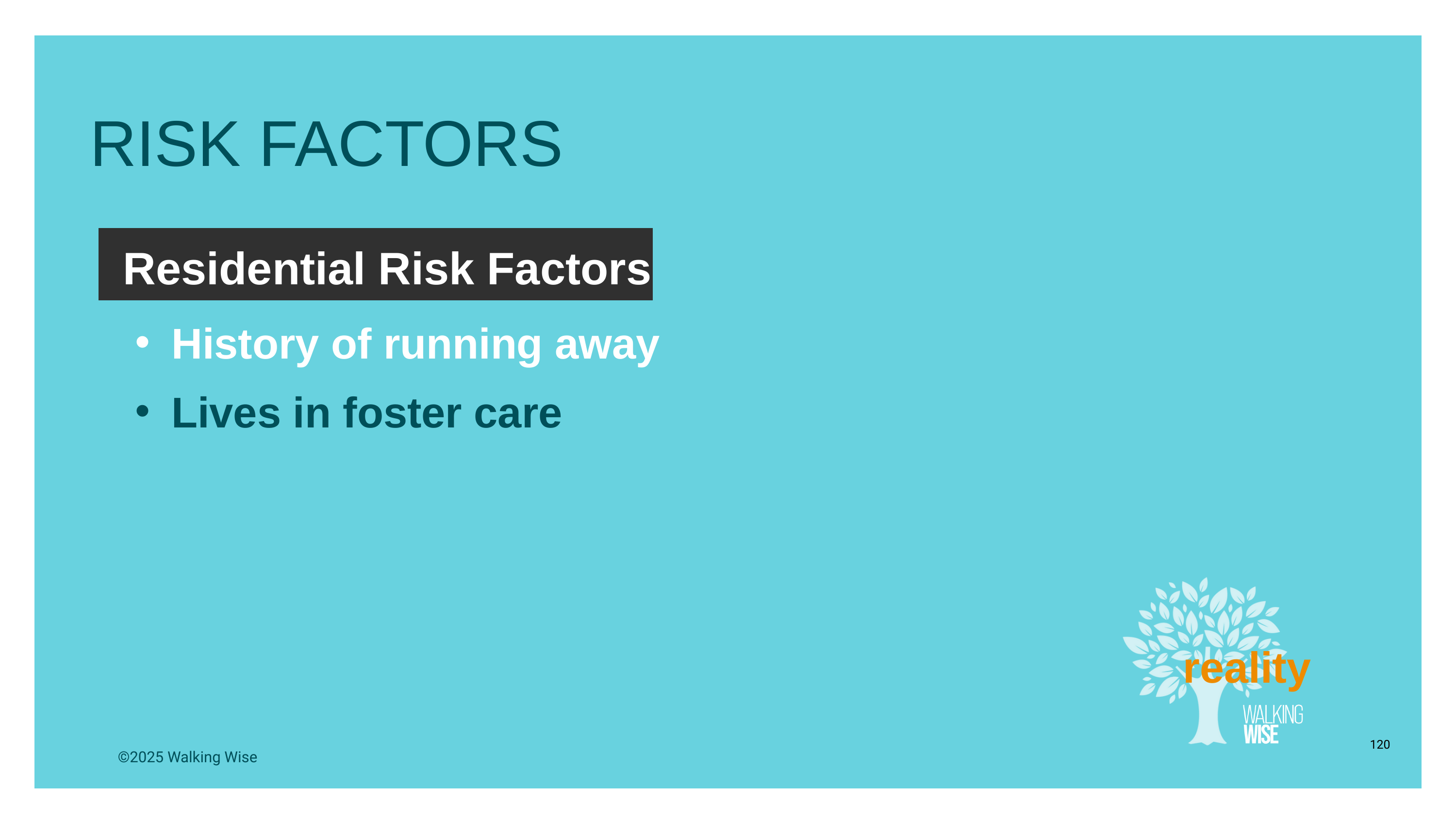

RISK FACTORS

Residential Risk Factors
History of running away
Lives in foster care

reality

120
©2025 Walking Wise